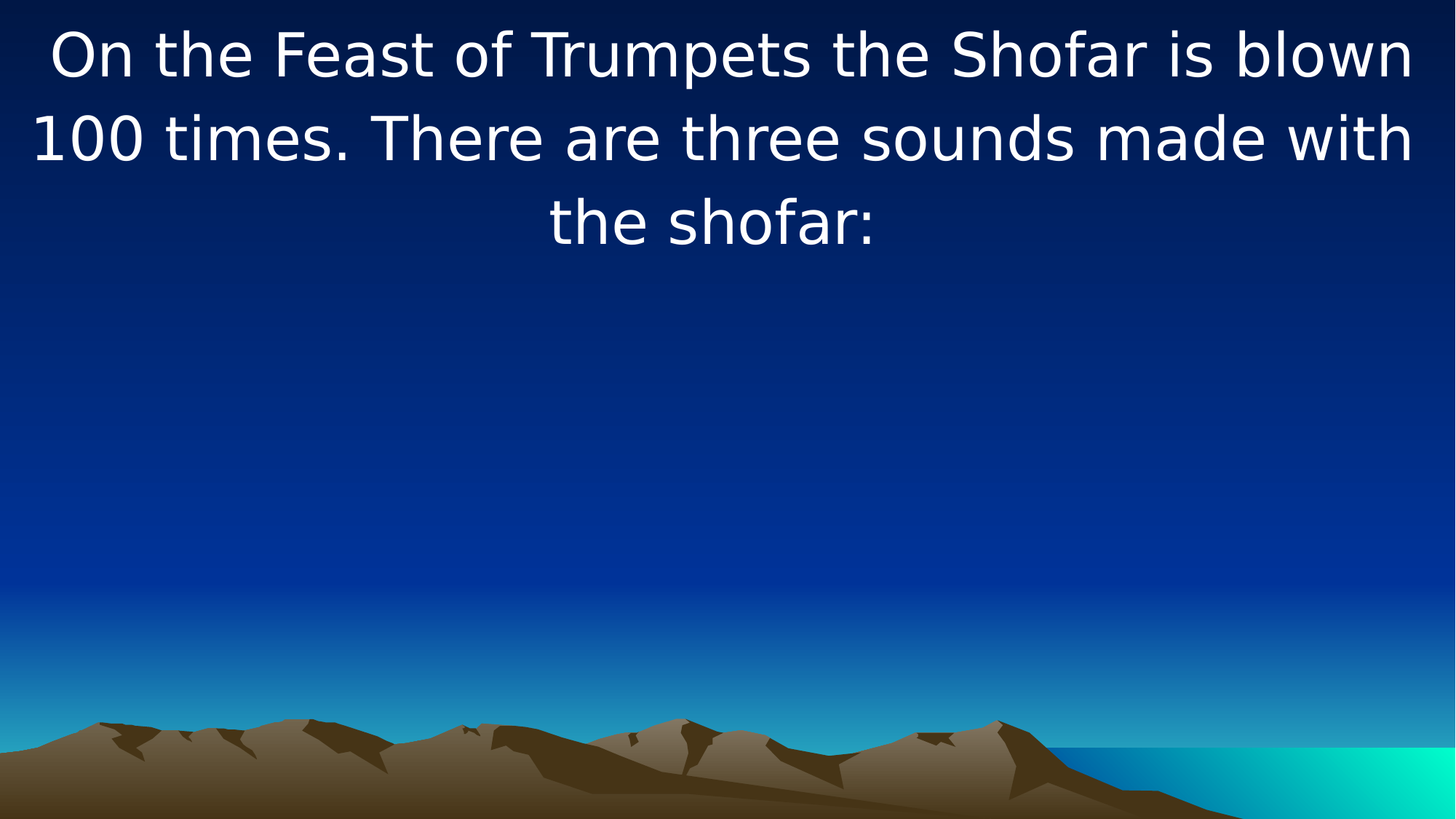

On the Feast of Trumpets the Shofar is blown 100 times. There are three sounds made with the shofar: